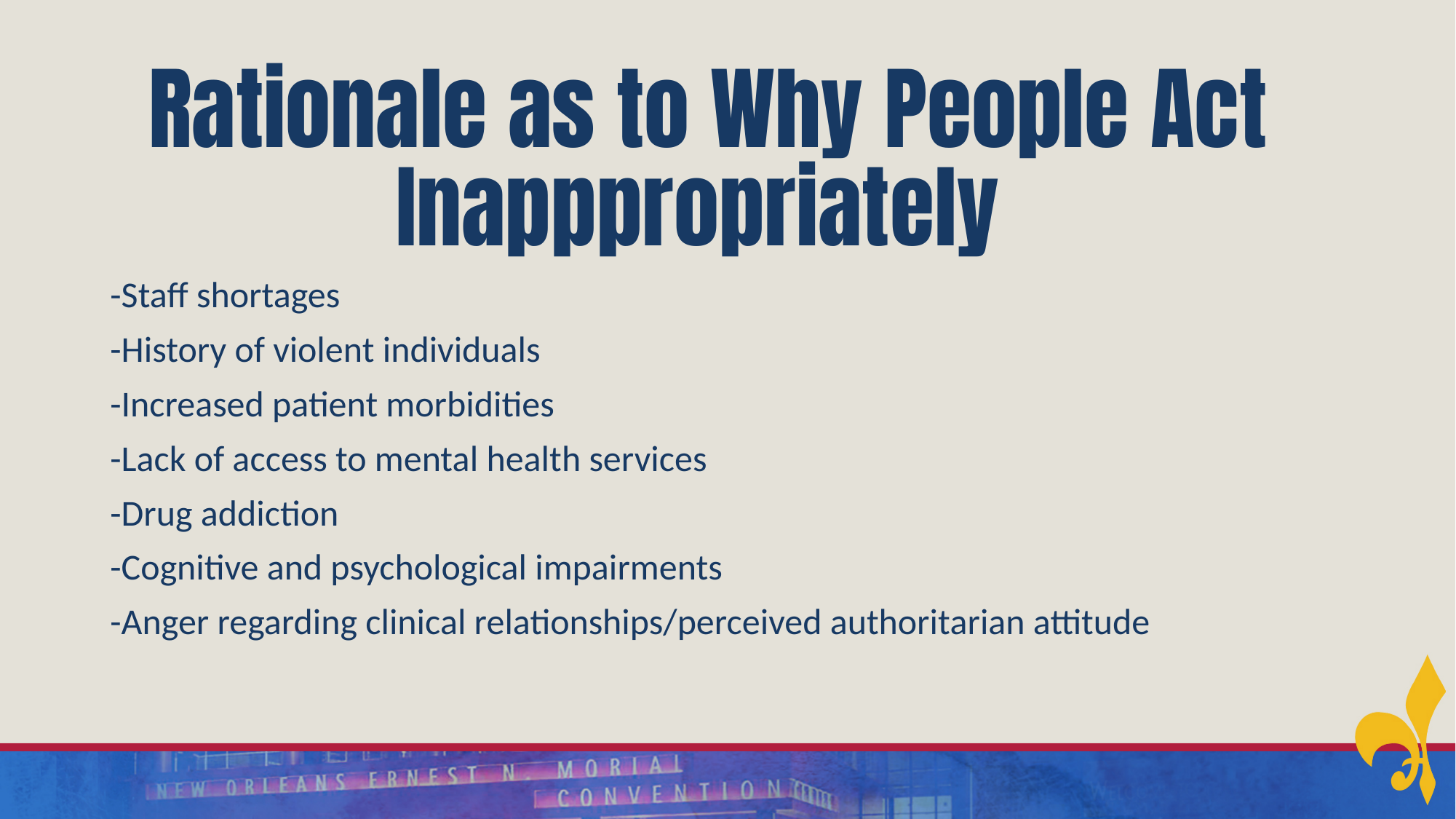

# Rationale as to Why People Act Inapppropriately
-Staff shortages
-History of violent individuals
-Increased patient morbidities
-Lack of access to mental health services
-Drug addiction
-Cognitive and psychological impairments
-Anger regarding clinical relationships/perceived authoritarian attitude